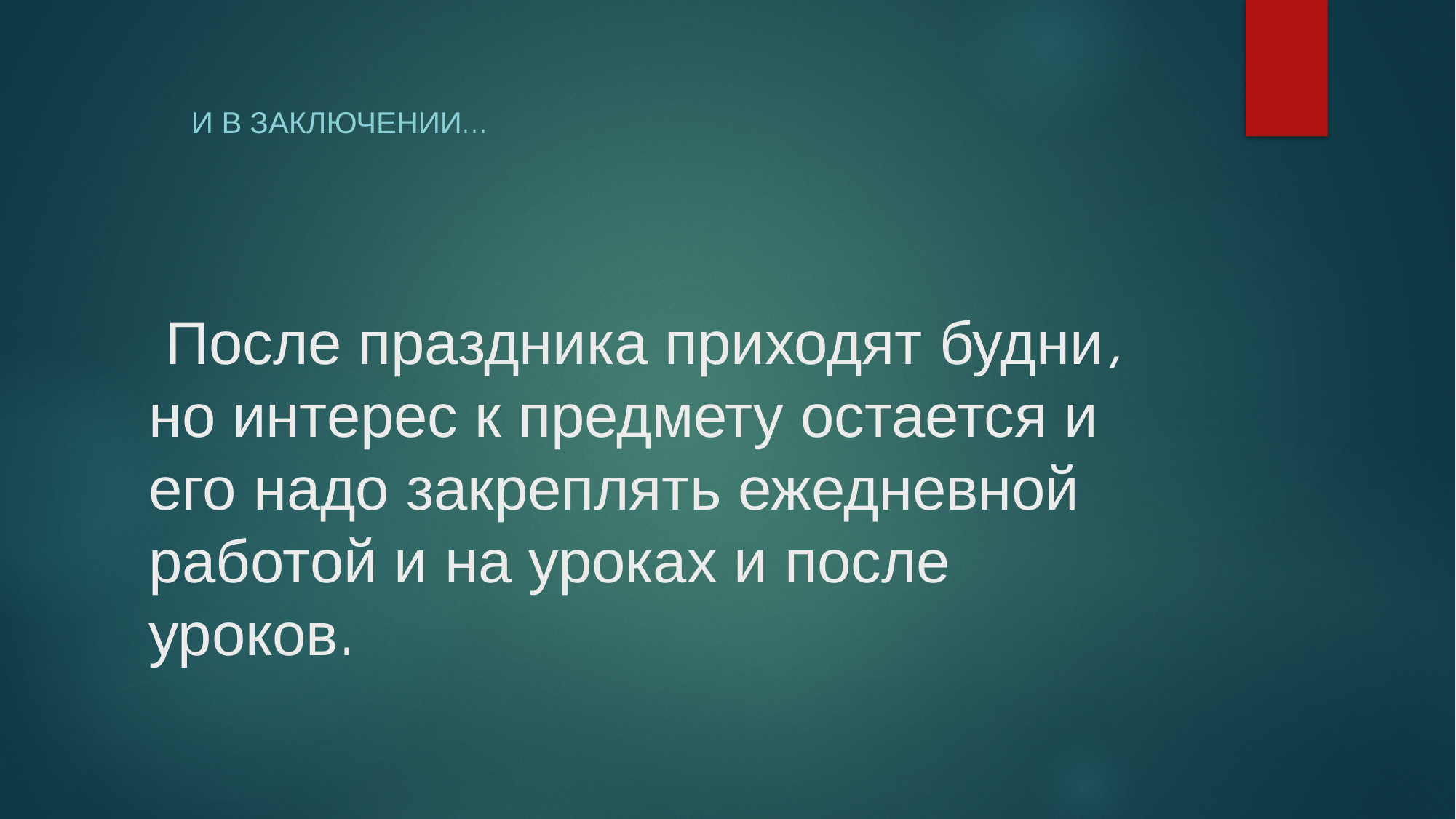

И в заключении…
# После праздника приходят будни, но интерес к предмету остается и его надо закреплять ежедневной работой и на уроках и после уроков.